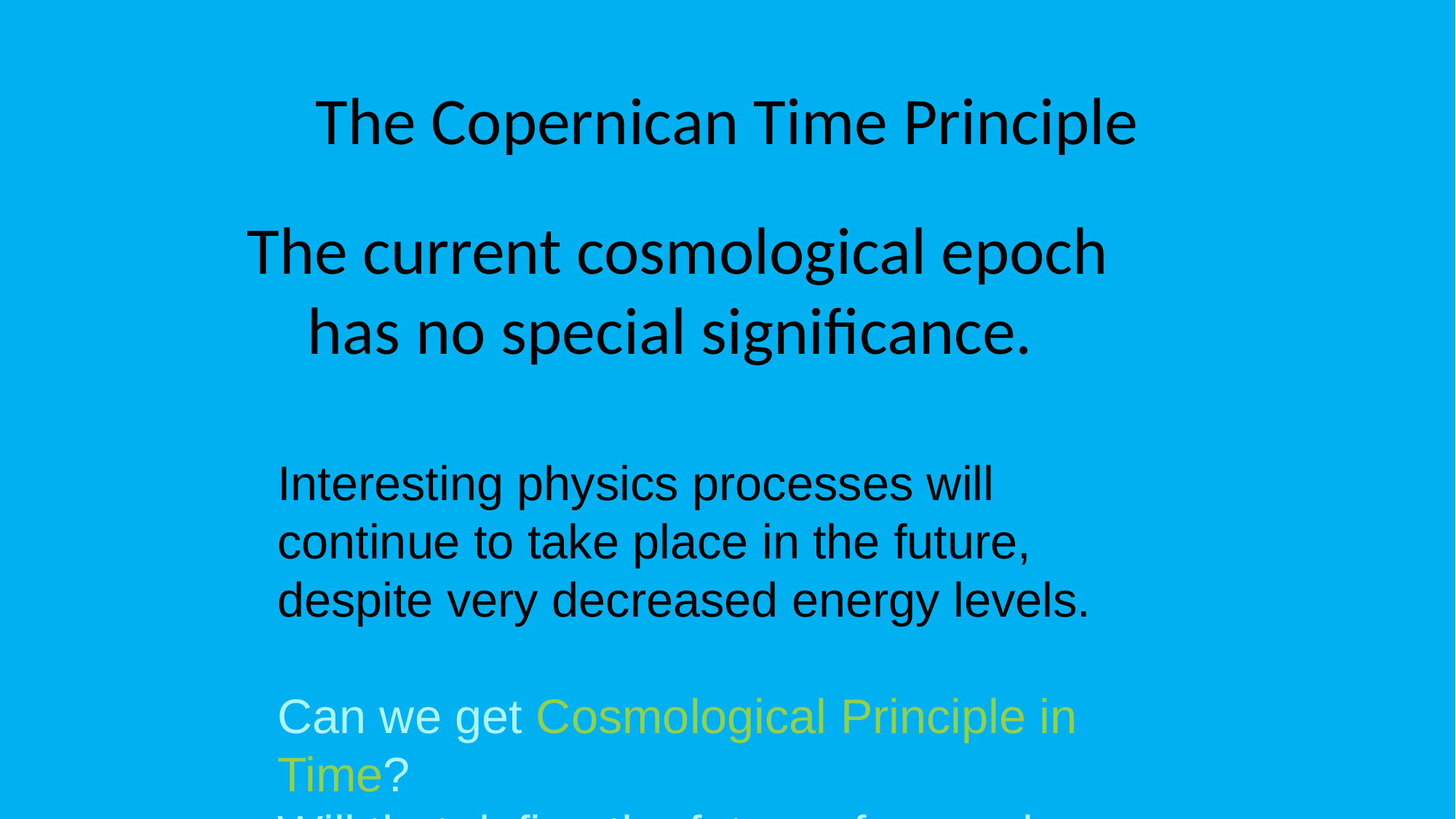

# The Copernican Time Principle
The current cosmological epoch
    has no special significance.

Interesting physics processes will
continue to take place in the future,
despite very decreased energy levels.

Can we get Cosmological Principle in Time?
Will that define the future of cosmology.